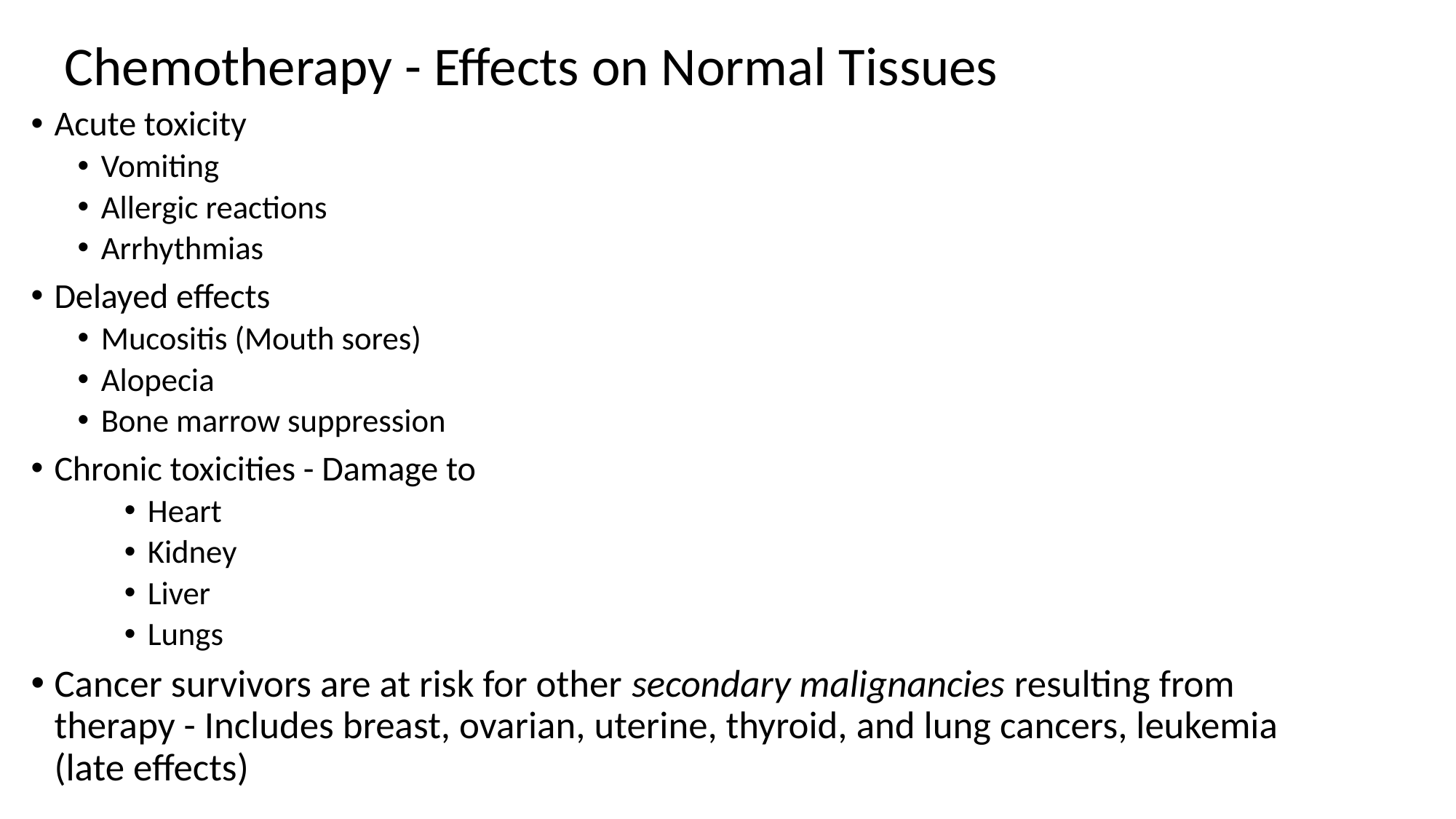

# Chemotherapy - Effects on Normal Tissues
Acute toxicity
Vomiting
Allergic reactions
Arrhythmias
Delayed effects
Mucositis (Mouth sores)
Alopecia
Bone marrow suppression
Chronic toxicities - Damage to
Heart
Kidney
Liver
Lungs
Cancer survivors are at risk for other secondary malignancies resulting from therapy - Includes breast, ovarian, uterine, thyroid, and lung cancers, leukemia (late effects)